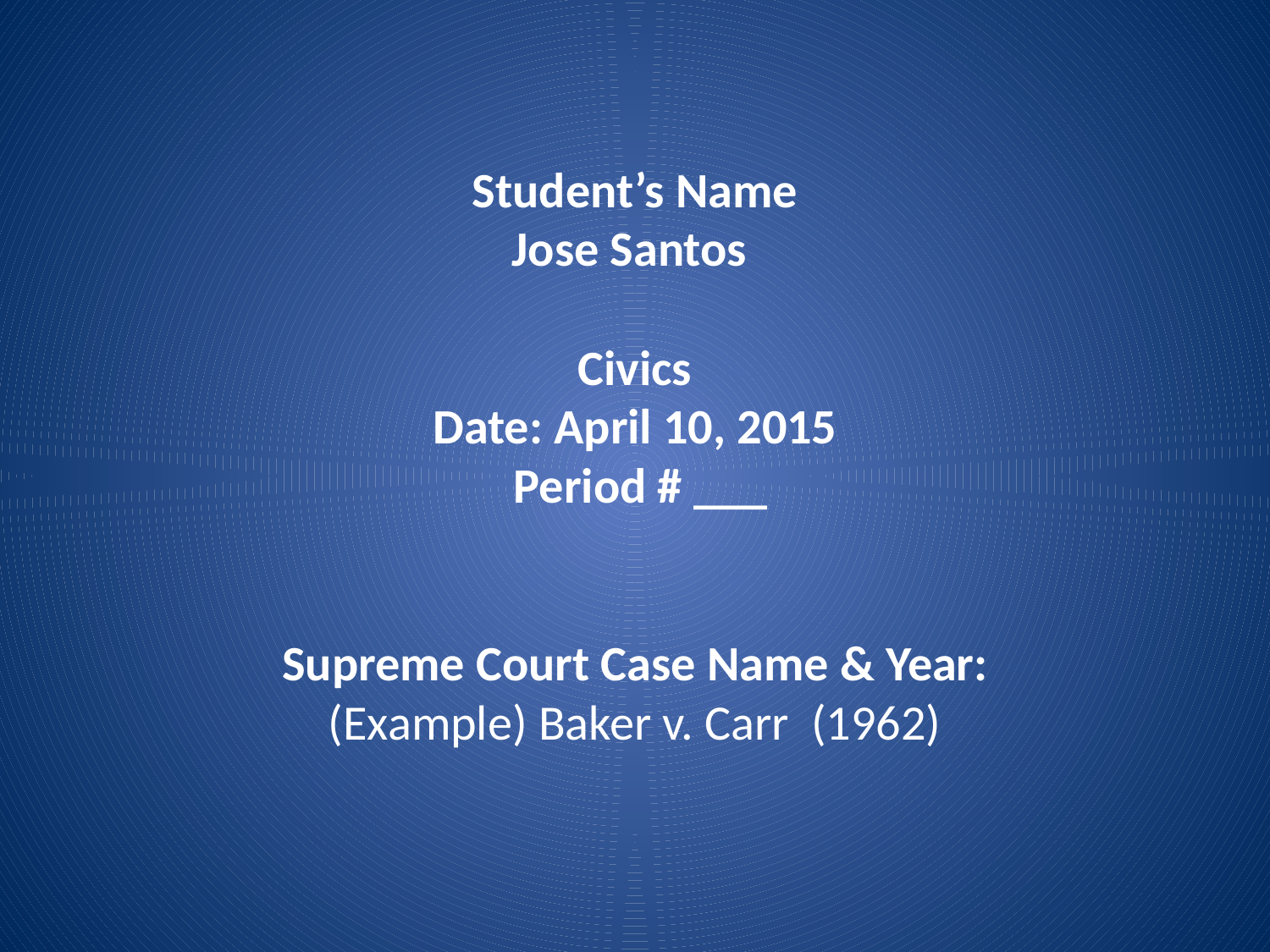

# Student’s Name Jose Santos Civics Date: April 10, 2015 Period # ___ Supreme Court Case Name & Year: (Example) Baker v. Carr  (1962)